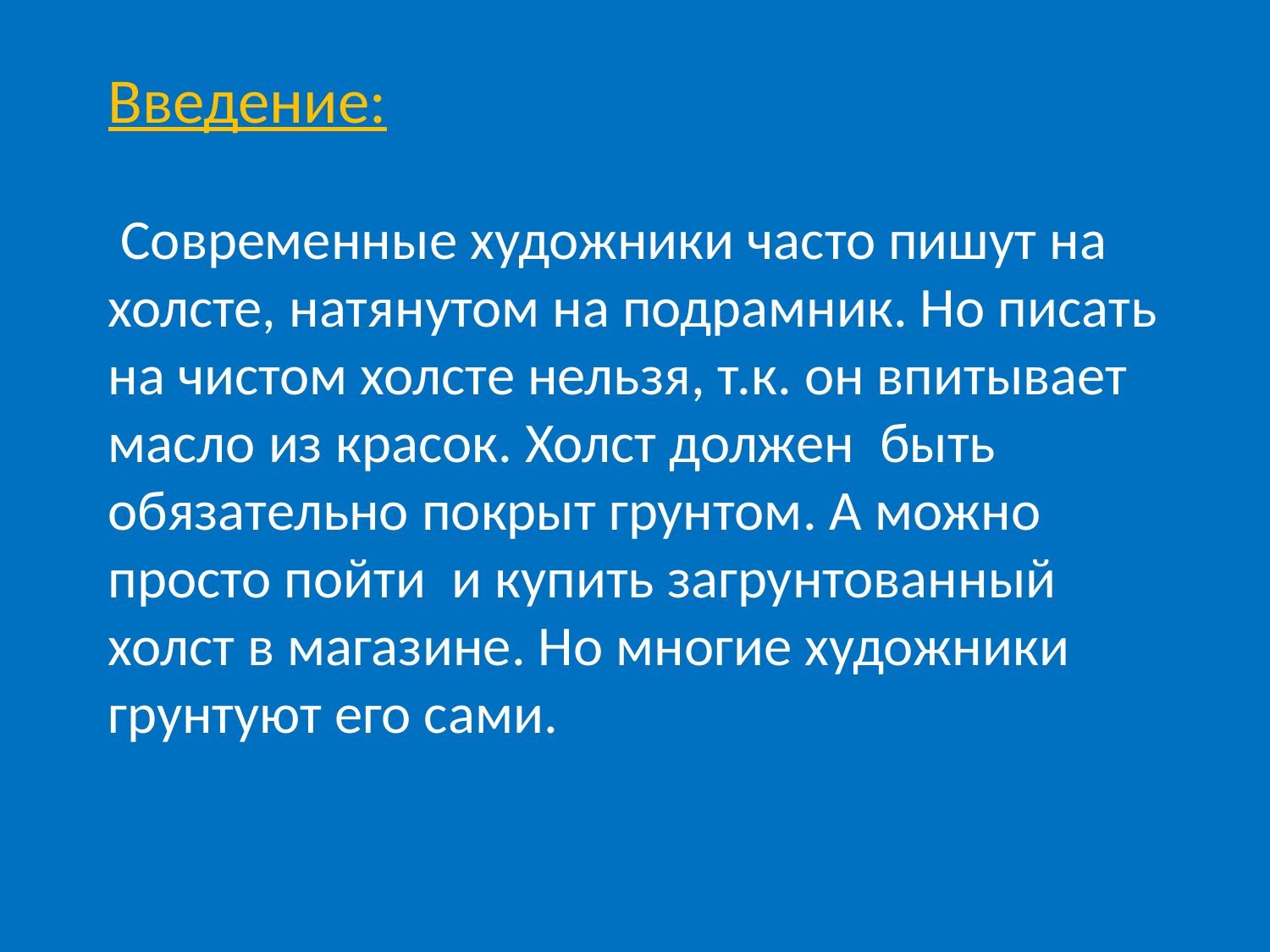

# Введение: Современные художники часто пишут на холсте, натянутом на подрамник. Но писать на чистом холсте нельзя, т.к. он впитывает масло из красок. Холст должен  быть обязательно покрыт грунтом. А можно просто пойти  и купить загрунтованный холст в магазине. Но многие художники грунтуют его сами.